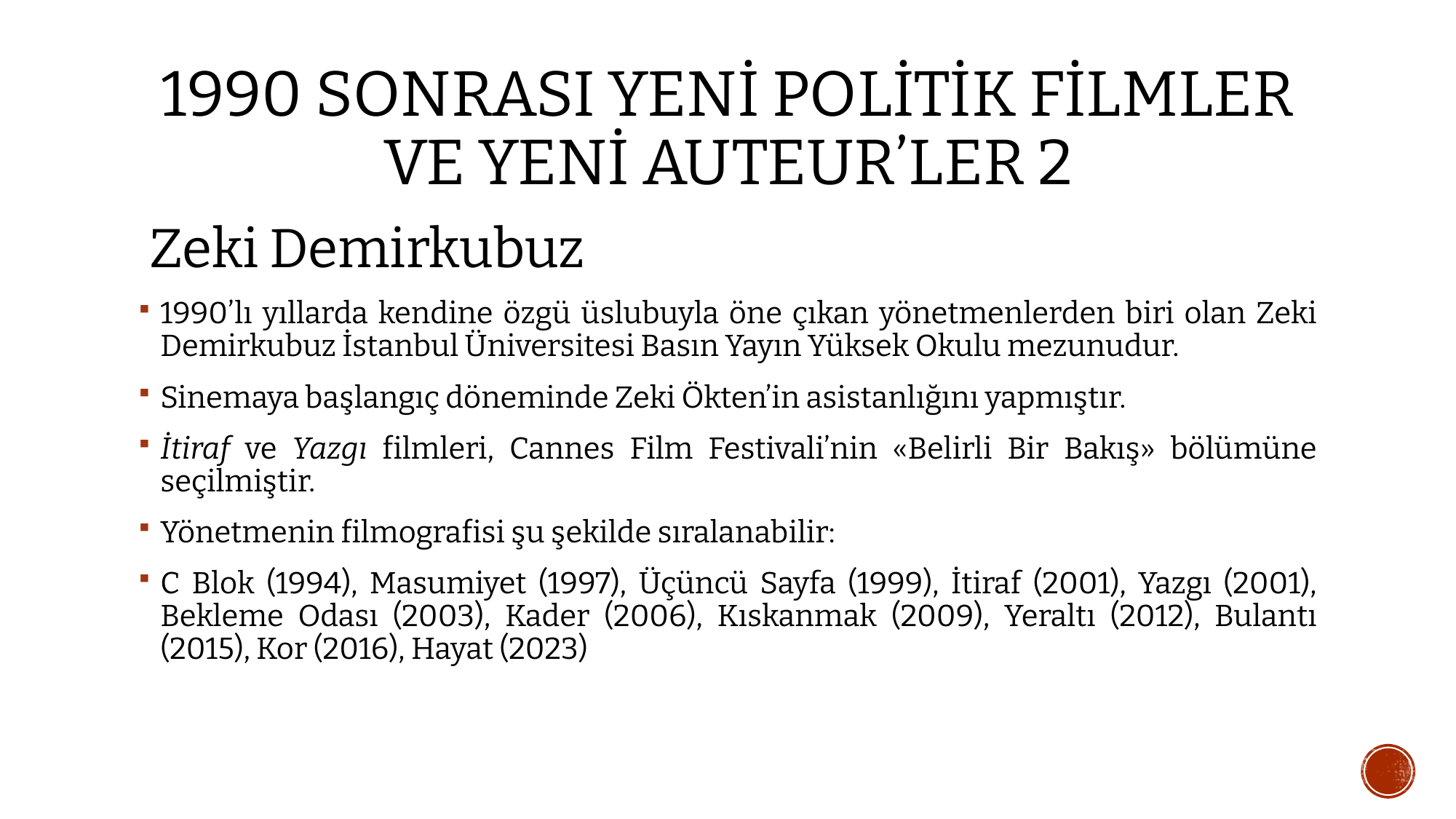

# 1990 sonrası yeni politik filmler ve yeni Auteur’ler 2
 Zeki Demirkubuz
1990’lı yıllarda kendine özgü üslubuyla öne çıkan yönetmenlerden biri olan Zeki Demirkubuz İstanbul Üniversitesi Basın Yayın Yüksek Okulu mezunudur.
Sinemaya başlangıç döneminde Zeki Ökten’in asistanlığını yapmıştır.
İtiraf ve Yazgı filmleri, Cannes Film Festivali’nin «Belirli Bir Bakış» bölümüne seçilmiştir.
Yönetmenin filmografisi şu şekilde sıralanabilir:
C Blok (1994), Masumiyet (1997), Üçüncü Sayfa (1999), İtiraf (2001), Yazgı (2001), Bekleme Odası (2003), Kader (2006), Kıskanmak (2009), Yeraltı (2012), Bulantı (2015), Kor (2016), Hayat (2023)